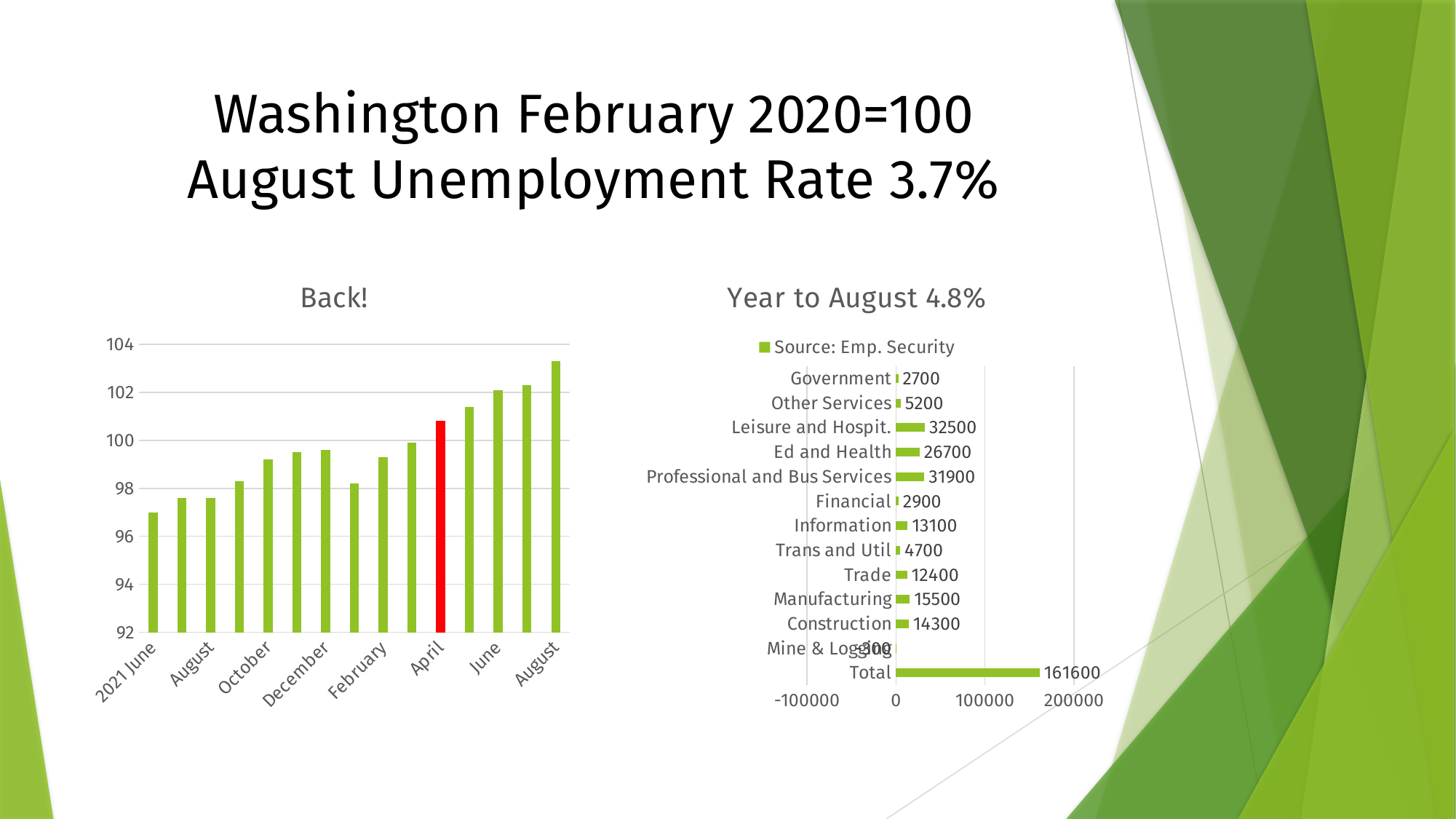

# Washington February 2020=100 August Unemployment Rate 3.7%

### Chart:  Back!

| Category | Source: BLS |
|---|---|
| 2021 June | 97.0 |
| July | 97.6 |
| August | 97.6 |
| September | 98.3 |
| October | 99.2 |
| November | 99.5 |
| December | 99.6 |
| 2022 January | 98.2 |
|  February | 99.3 |
| March | 99.9 |
| April | 100.8 |
| May | 101.4 |
| June | 102.1 |
| July | 102.3 |
| August | 103.3 |

### Chart: Year to August 4.8%

| Category | Source: Emp. Security |
|---|---|
| Total | 161600.0 |
| Mine & Logging | -300.0 |
| Construction | 14300.0 |
| Manufacturing | 15500.0 |
|  Trade | 12400.0 |
| Trans and Util | 4700.0 |
| Information | 13100.0 |
| Financial | 2900.0 |
| Professional and Bus Services | 31900.0 |
| Ed and Health | 26700.0 |
| Leisure and Hospit. | 32500.0 |
| Other Services | 5200.0 |
| Government | 2700.0 |